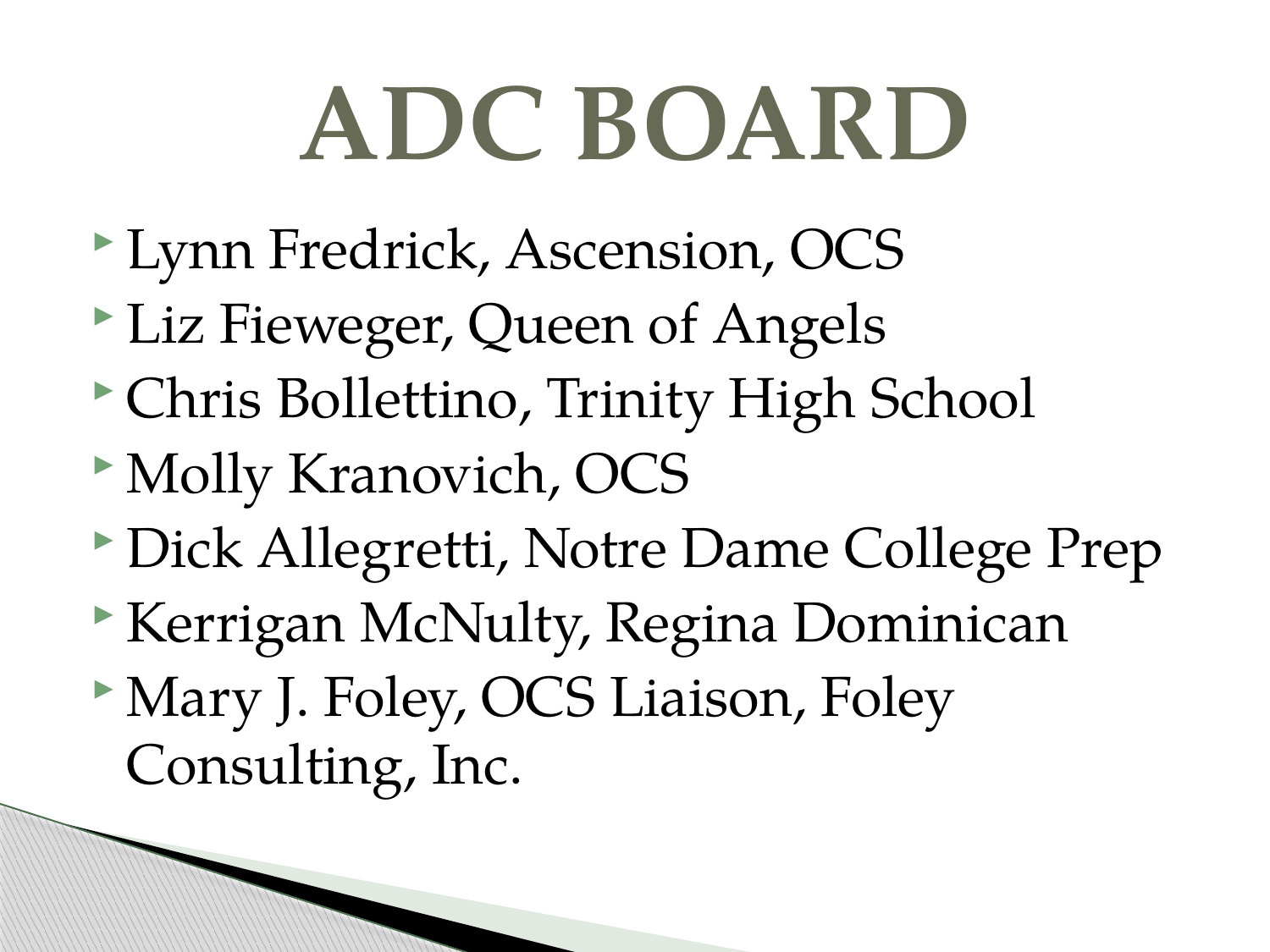

# ADC BOARD
Lynn Fredrick, Ascension, OCS
Liz Fieweger, Queen of Angels
Chris Bollettino, Trinity High School
Molly Kranovich, OCS
Dick Allegretti, Notre Dame College Prep
Kerrigan McNulty, Regina Dominican
Mary J. Foley, OCS Liaison, Foley Consulting, Inc.